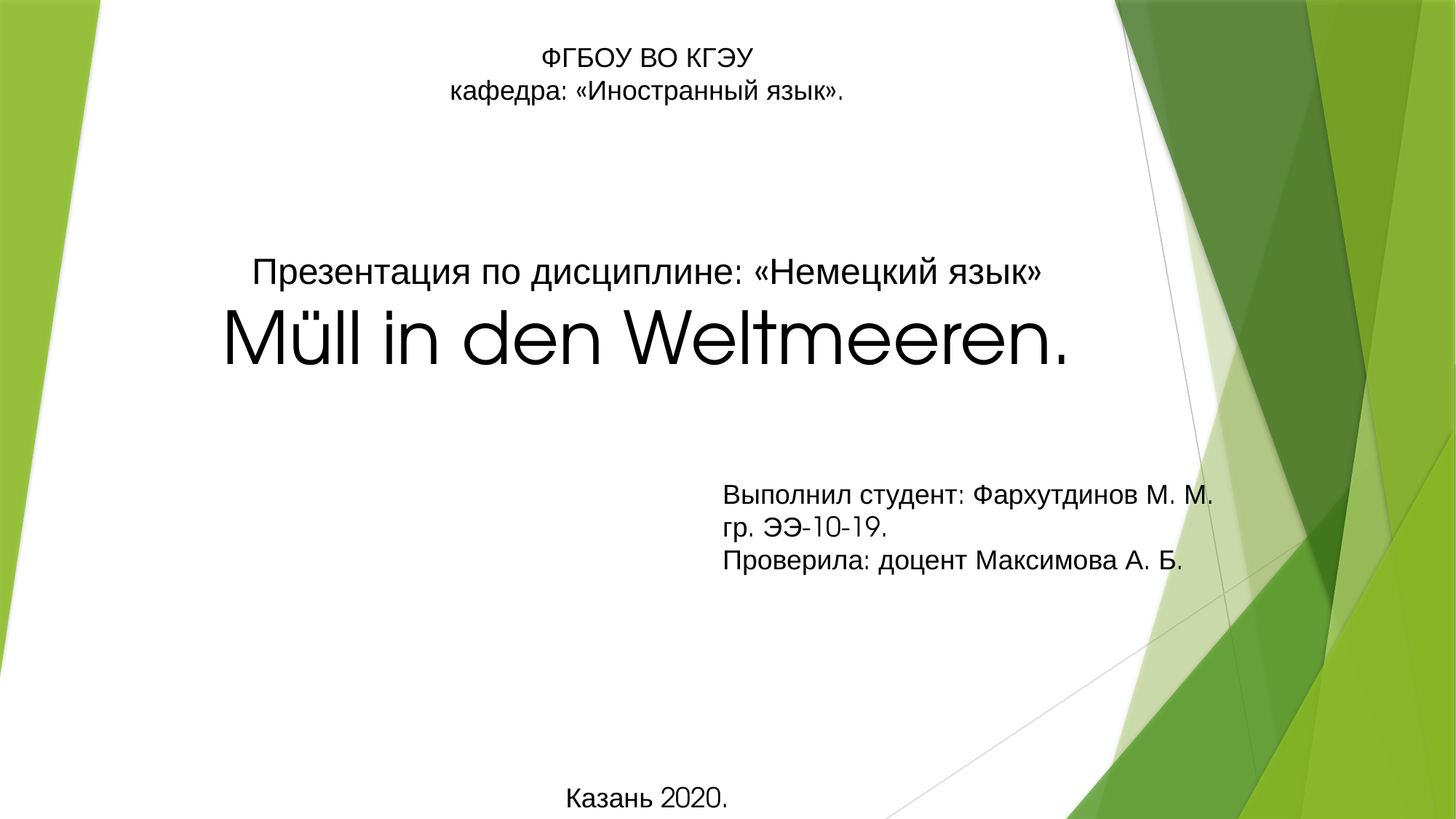

ФГБОУ ВО КГЭУ
кафедра: «Иностранный язык».

Презентация по дисциплине: «Немецкий язык»
Müll in den Weltmeeren.
Выполнил студент: Фархутдинов М. М.
гр. ЭЭ-10-19.
Проверила: доцент Максимова А. Б.
Казань 2020.